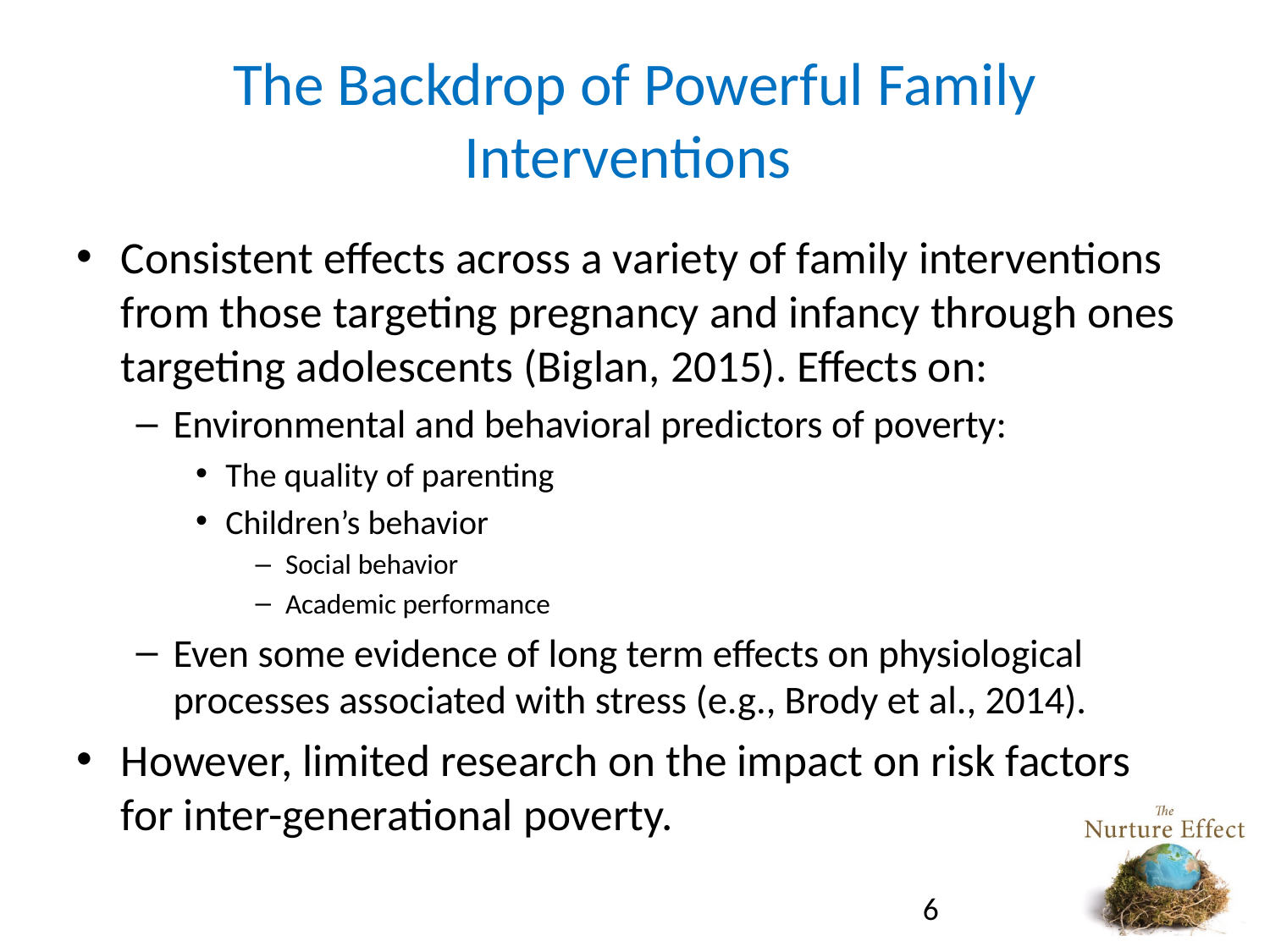

# The Backdrop of Powerful Family Interventions
Consistent effects across a variety of family interventions from those targeting pregnancy and infancy through ones targeting adolescents (Biglan, 2015). Effects on:
Environmental and behavioral predictors of poverty:
The quality of parenting
Children’s behavior
Social behavior
Academic performance
Even some evidence of long term effects on physiological processes associated with stress (e.g., Brody et al., 2014).
However, limited research on the impact on risk factors for inter-generational poverty.
6